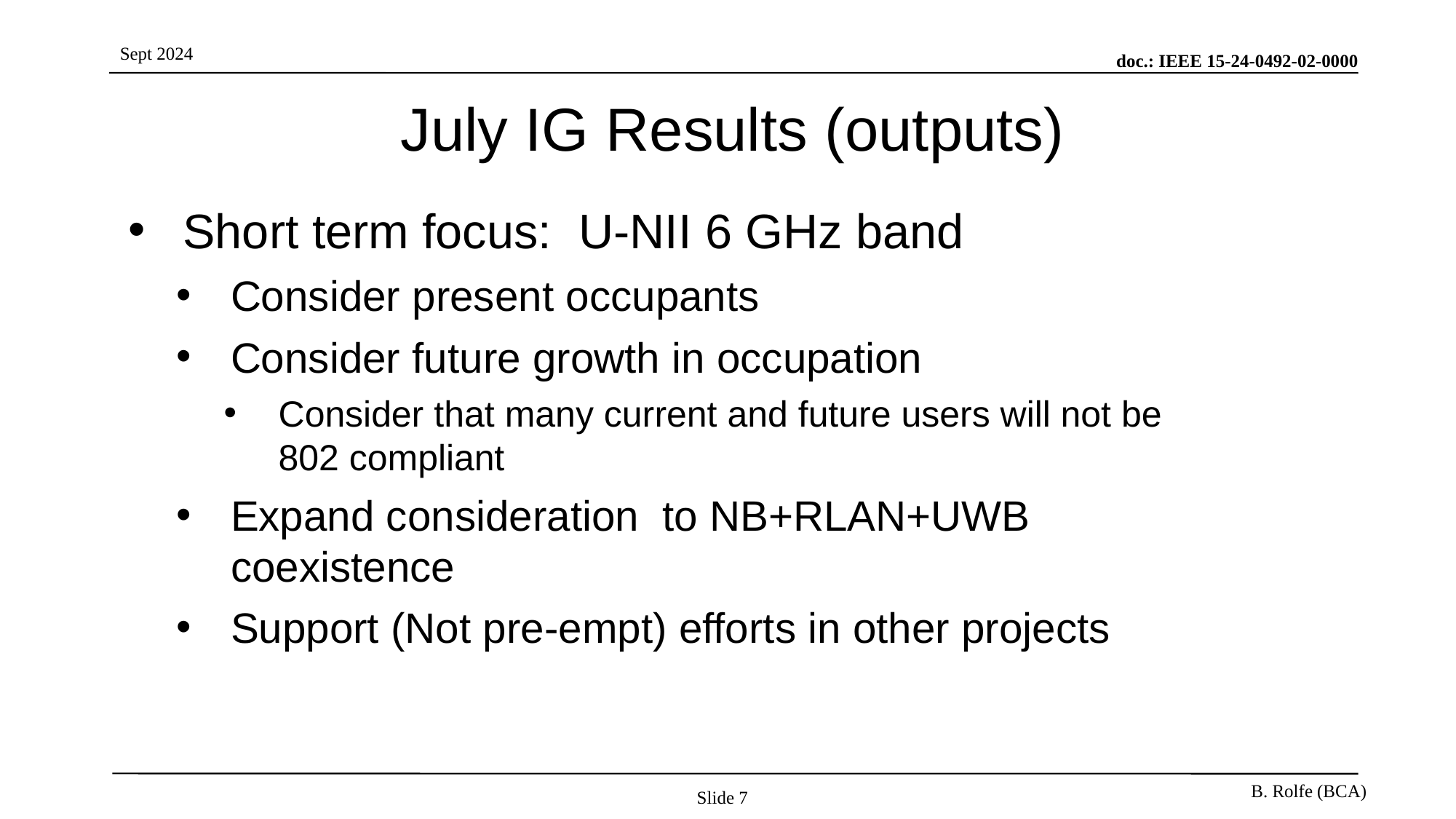

# July IG Results (outputs)
Short term focus:  U-NII 6 GHz band
Consider present occupants
Consider future growth in occupation
Consider that many current and future users will not be 802 compliant
Expand consideration  to NB+RLAN+UWB coexistence
Support (Not pre-empt) efforts in other projects
Slide 7